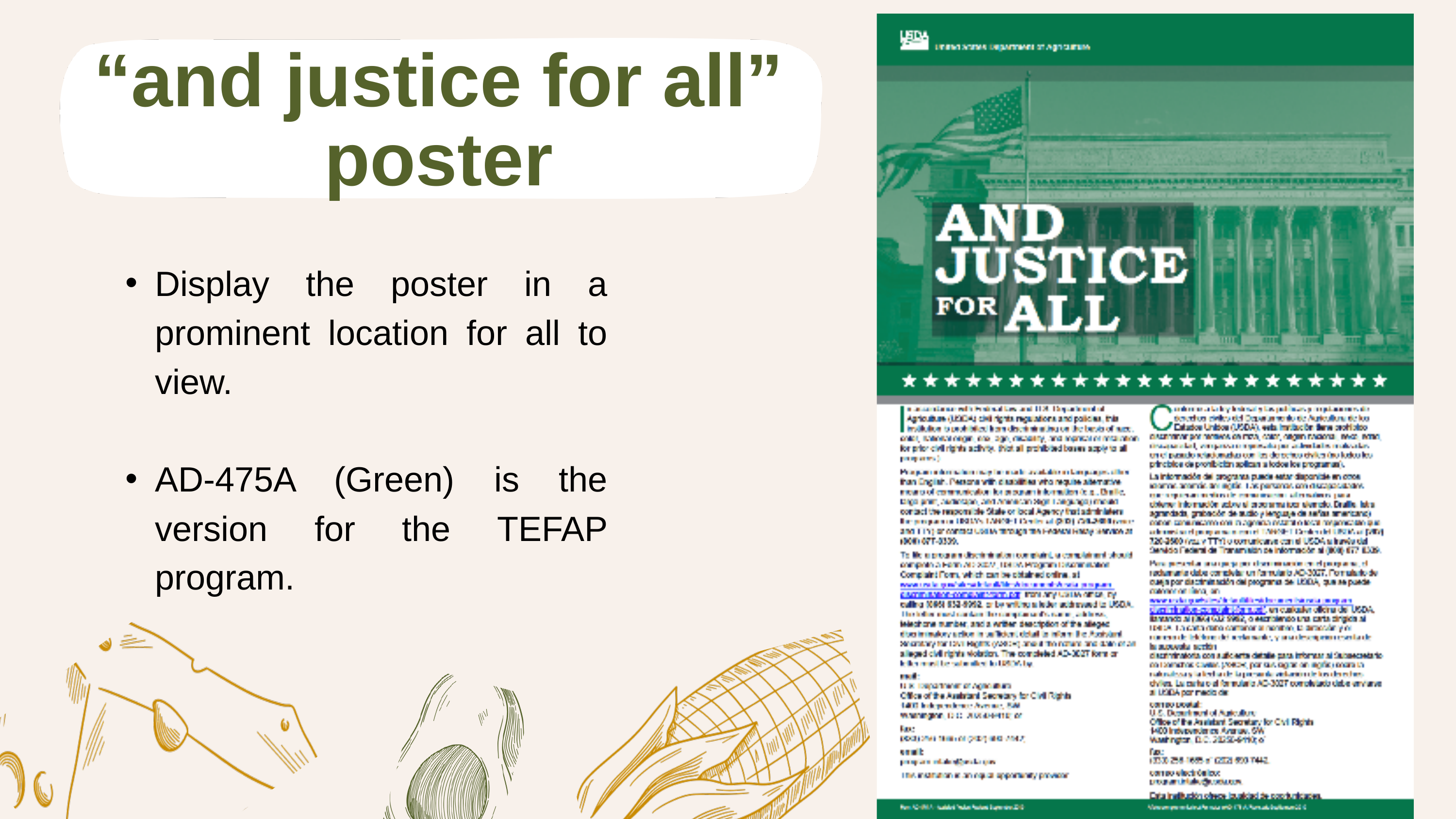

“and justice for all” poster
Display the poster in a prominent location for all to view.

AD-475A (Green) is the version for the TEFAP program.